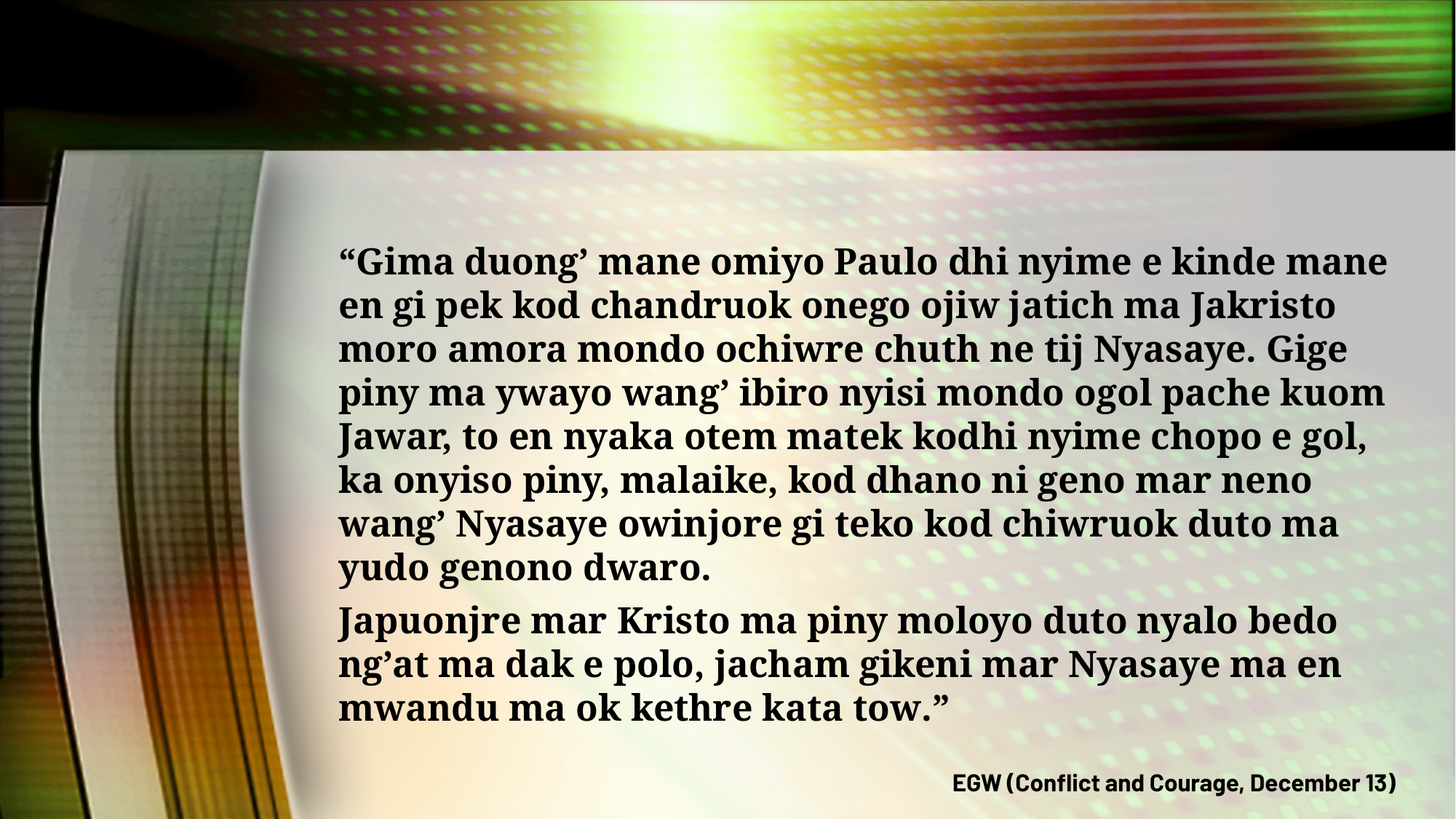

“Gima duong’ mane omiyo Paulo dhi nyime e kinde mane en gi pek kod chandruok onego ojiw jatich ma Jakristo moro amora mondo ochiwre chuth ne tij Nyasaye. Gige piny ma ywayo wang’ ibiro nyisi mondo ogol pache kuom Jawar, to en nyaka otem matek kodhi nyime chopo e gol, ka onyiso piny, malaike, kod dhano ni geno mar neno wang’ Nyasaye owinjore gi teko kod chiwruok duto ma yudo genono dwaro.
Japuonjre mar Kristo ma piny moloyo duto nyalo bedo ng’at ma dak e polo, jacham gikeni mar Nyasaye ma en mwandu ma ok kethre kata tow.”
EGW (Conflict and Courage, December 13)